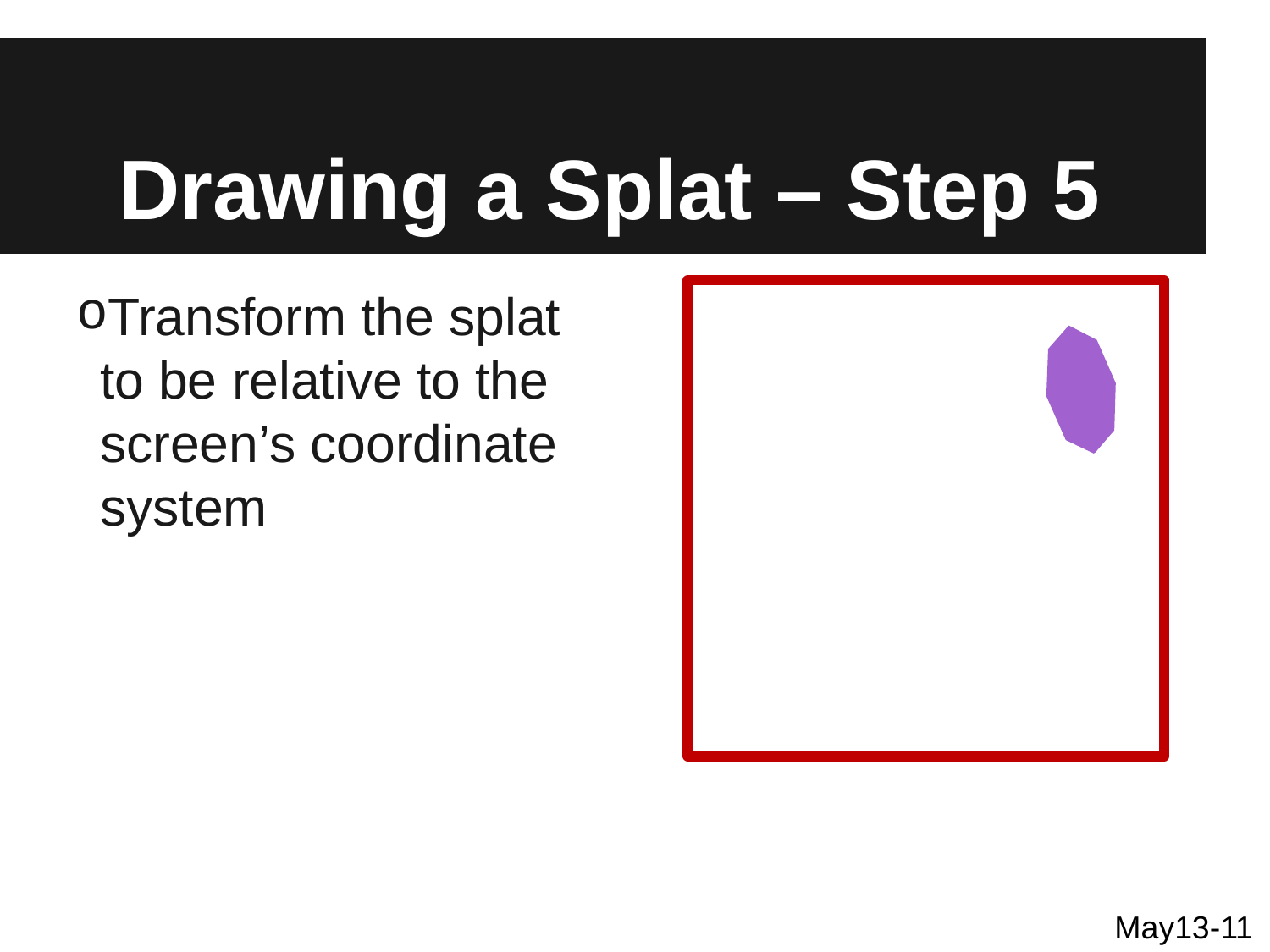

# Drawing a Splat – Step 5
Transform the splat to be relative to the screen’s coordinate system

May13-11